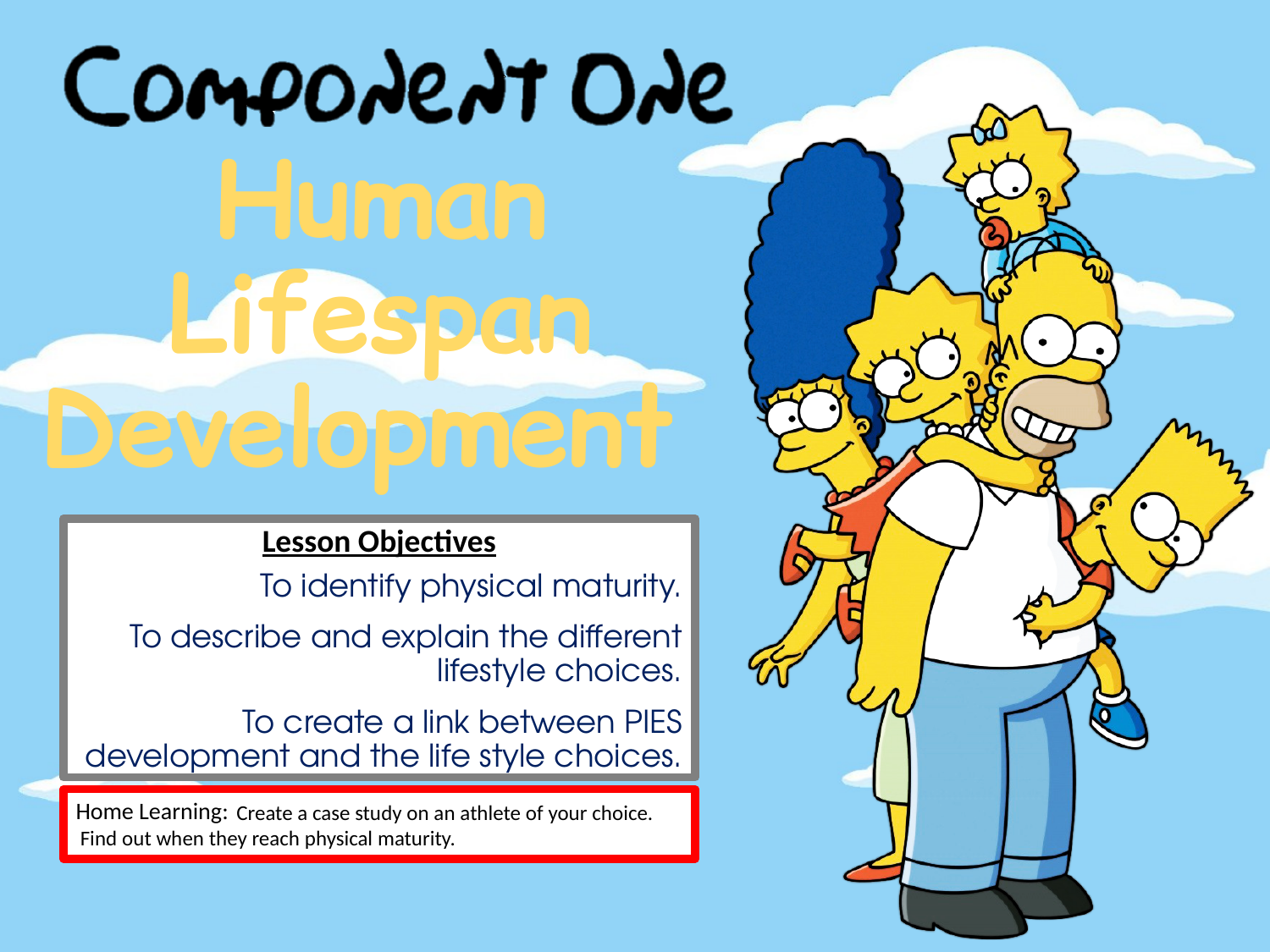

#
Human Lifespan
Development
Lesson Objectives
To identify physical maturity.
To describe and explain the different lifestyle choices.
To create a link between PIES development and the life style choices.
	      Create a case study on an athlete of your choice. Find out when they reach physical maturity.